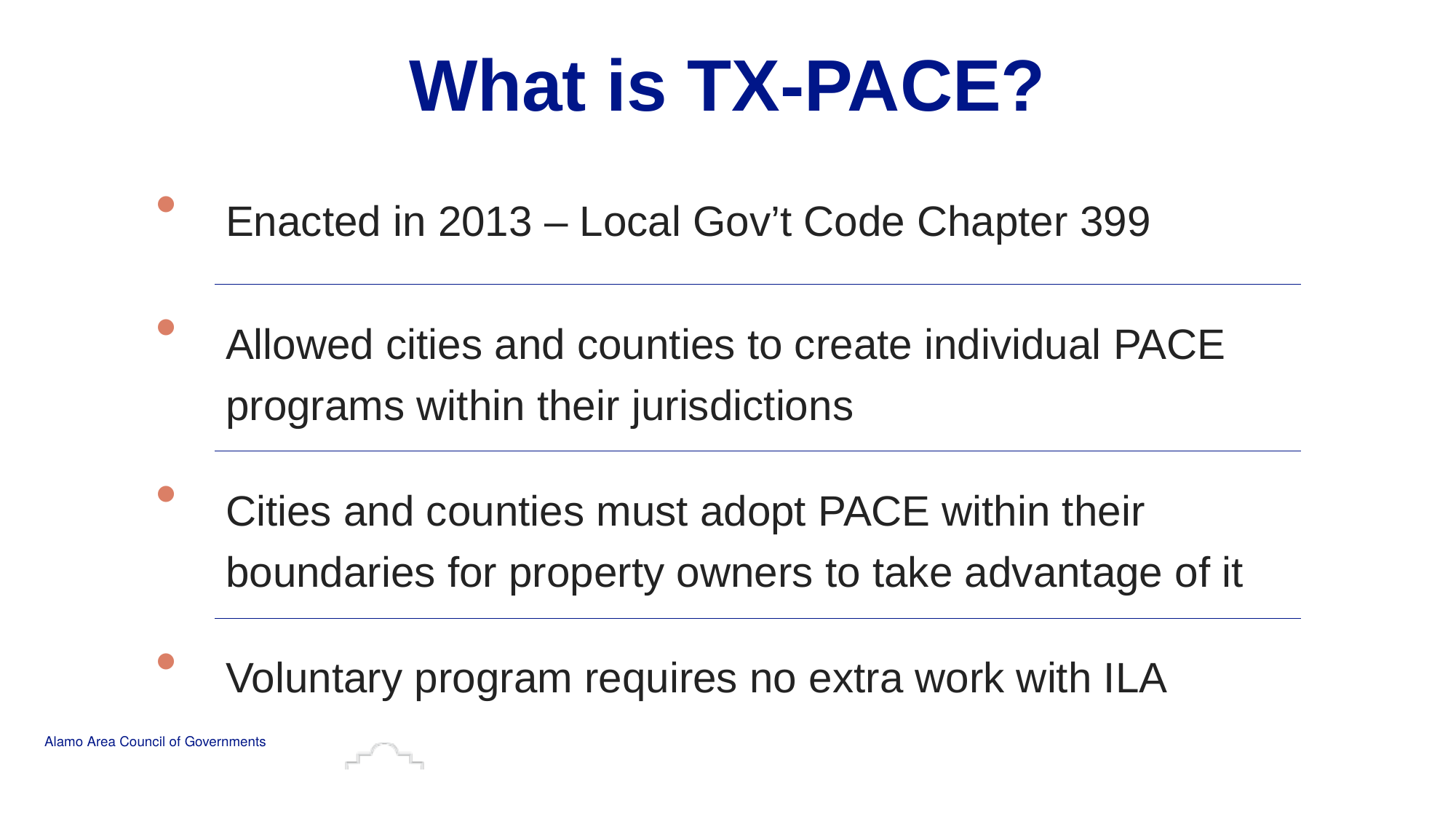

# What is TX-PACE?
| • | Enacted in 2013 – Local Gov’t Code Chapter 399 |
| --- | --- |
| • | Allowed cities and counties to create individual PACE programs within their jurisdictions |
| • | Cities and counties must adopt PACE within their boundaries for property owners to take advantage of it |
| • | Voluntary program requires no extra work with ILA |
Alamo Area Council of Governments